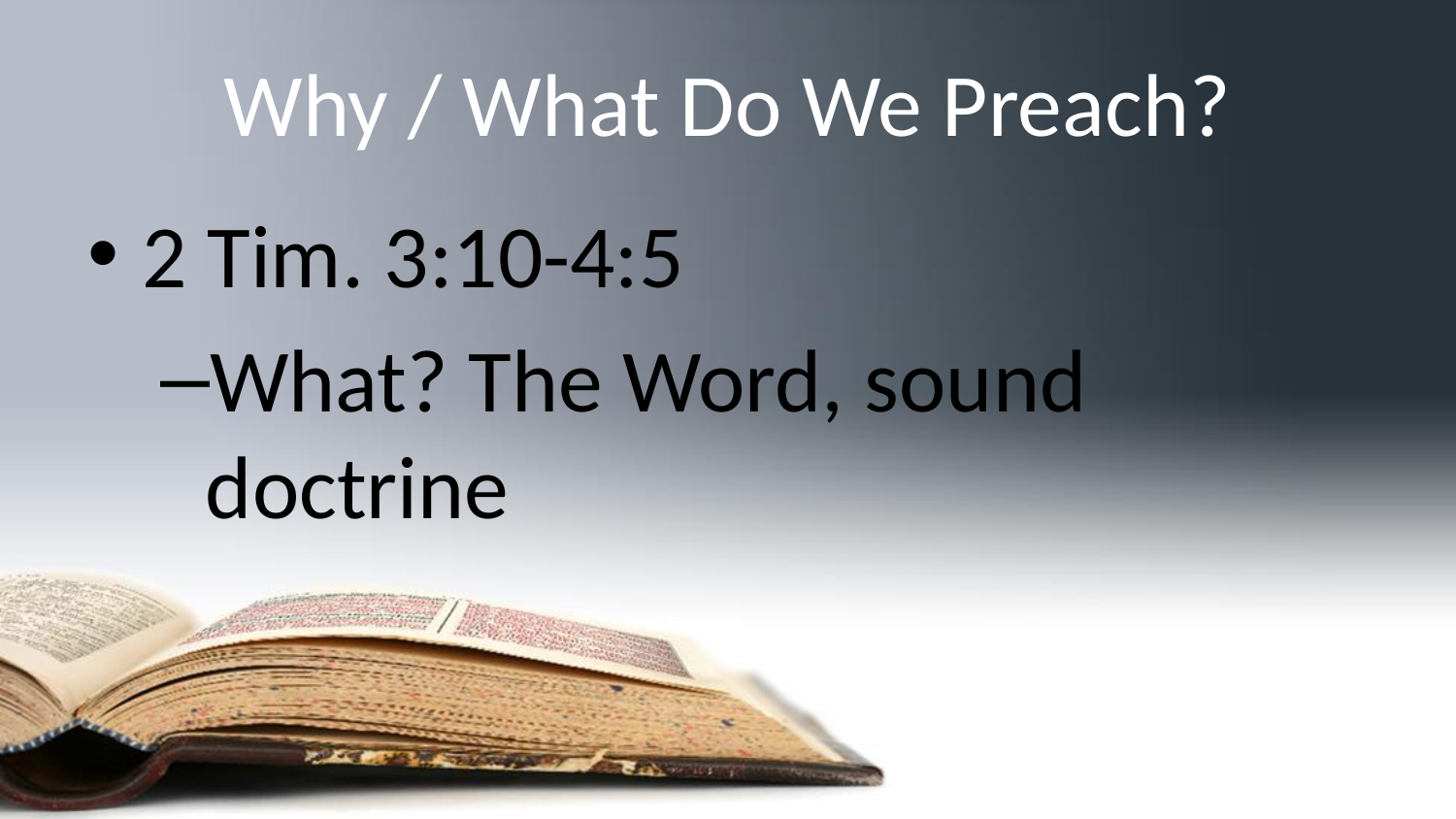

# Why / What Do We Preach?
2 Tim. 3:10-4:5
What? The Word, sound doctrine